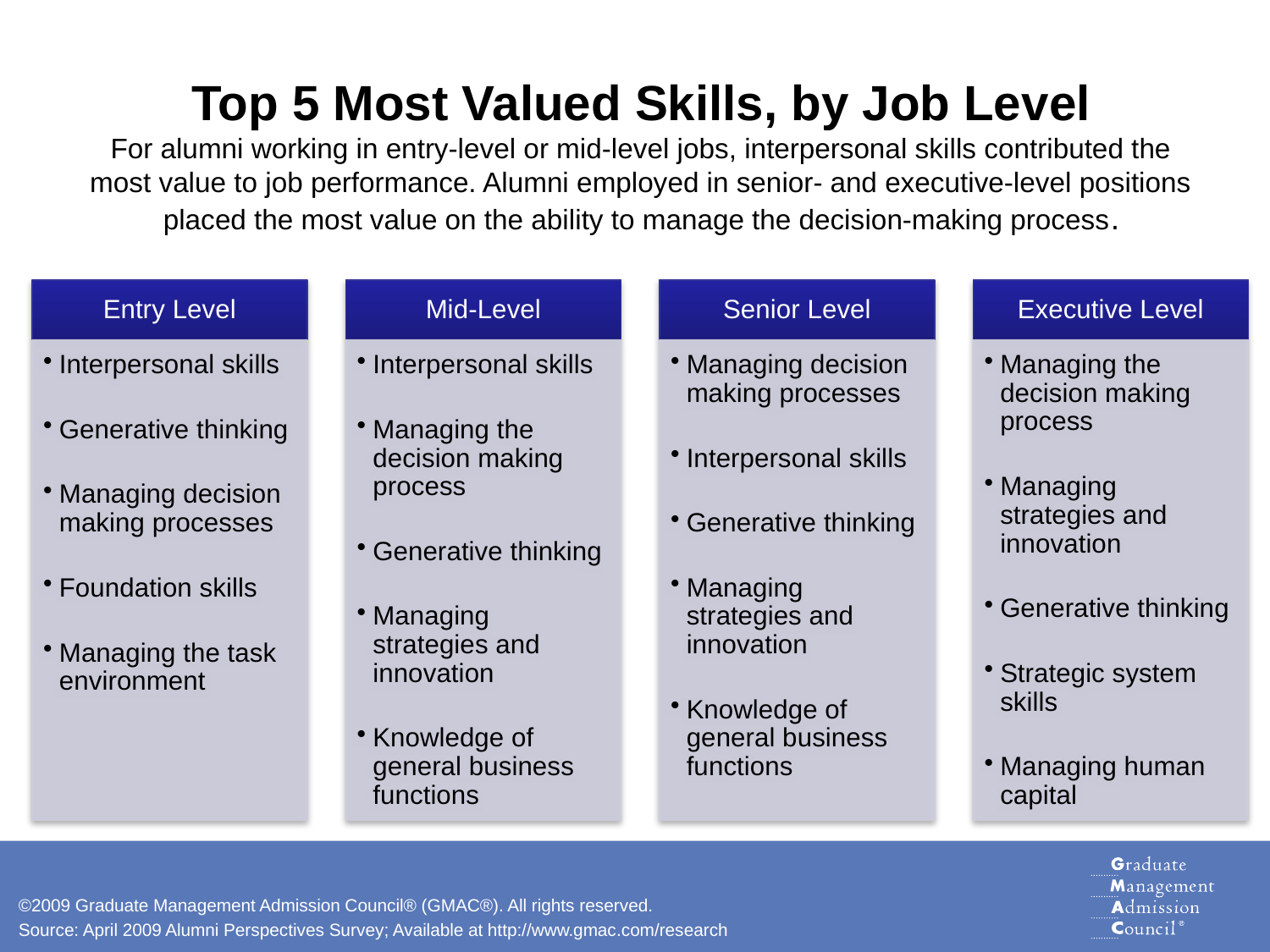

# Top 5 Most Valued Skills, by Job Level For alumni working in entry-level or mid-level jobs, interpersonal skills contributed the most value to job performance. Alumni employed in senior- and executive-level positions placed the most value on the ability to manage the decision-making process.
Entry Level
Interpersonal skills

Generative thinking

Managing decision making processes

Foundation skills

Managing the task environment
Mid-Level
Interpersonal skills

Managing the decision making process

Generative thinking

Managing strategies and innovation

Knowledge of general business functions
Senior Level
Managing decision making processes

Interpersonal skills

Generative thinking

Managing strategies and innovation

Knowledge of general business functions

Executive Level
Managing the decision making process

Managing strategies and innovation

Generative thinking

Strategic system skills

Managing human capital